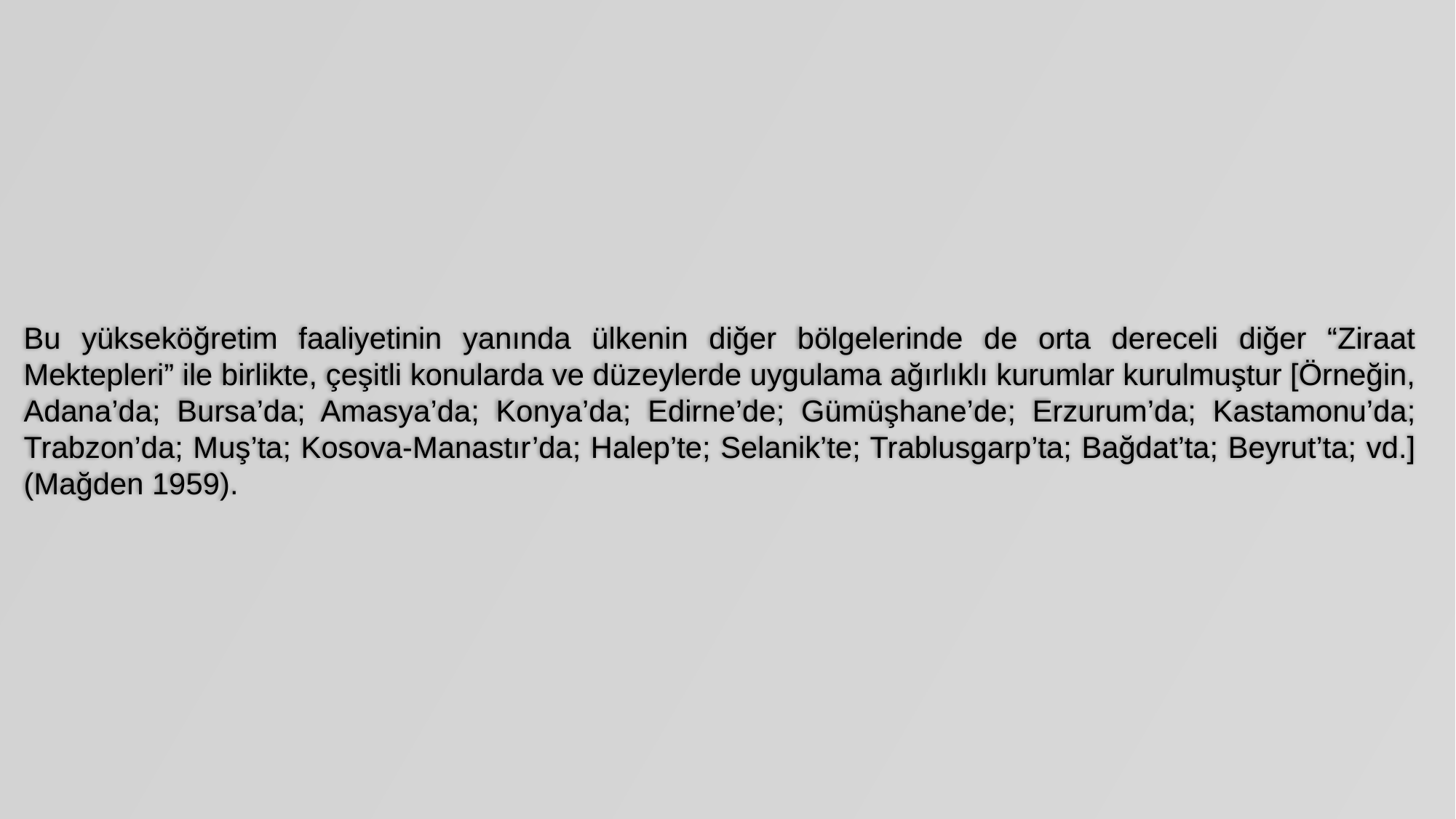

Bu yükseköğretim faaliyetinin yanında ülkenin diğer bölgelerinde de orta dereceli diğer “Ziraat Mektepleri” ile birlikte, çeşitli konularda ve düzeylerde uygulama ağırlıklı kurumlar kurulmuştur [Örneğin, Adana’da; Bursa’da; Amasya’da; Konya’da; Edirne’de; Gümüşhane’de; Erzurum’da; Kastamonu’da; Trabzon’da; Muş’ta; Kosova-Manastır’da; Halep’te; Selanik’te; Trablusgarp’ta; Bağdat’ta; Beyrut’ta; vd.] (Mağden 1959).